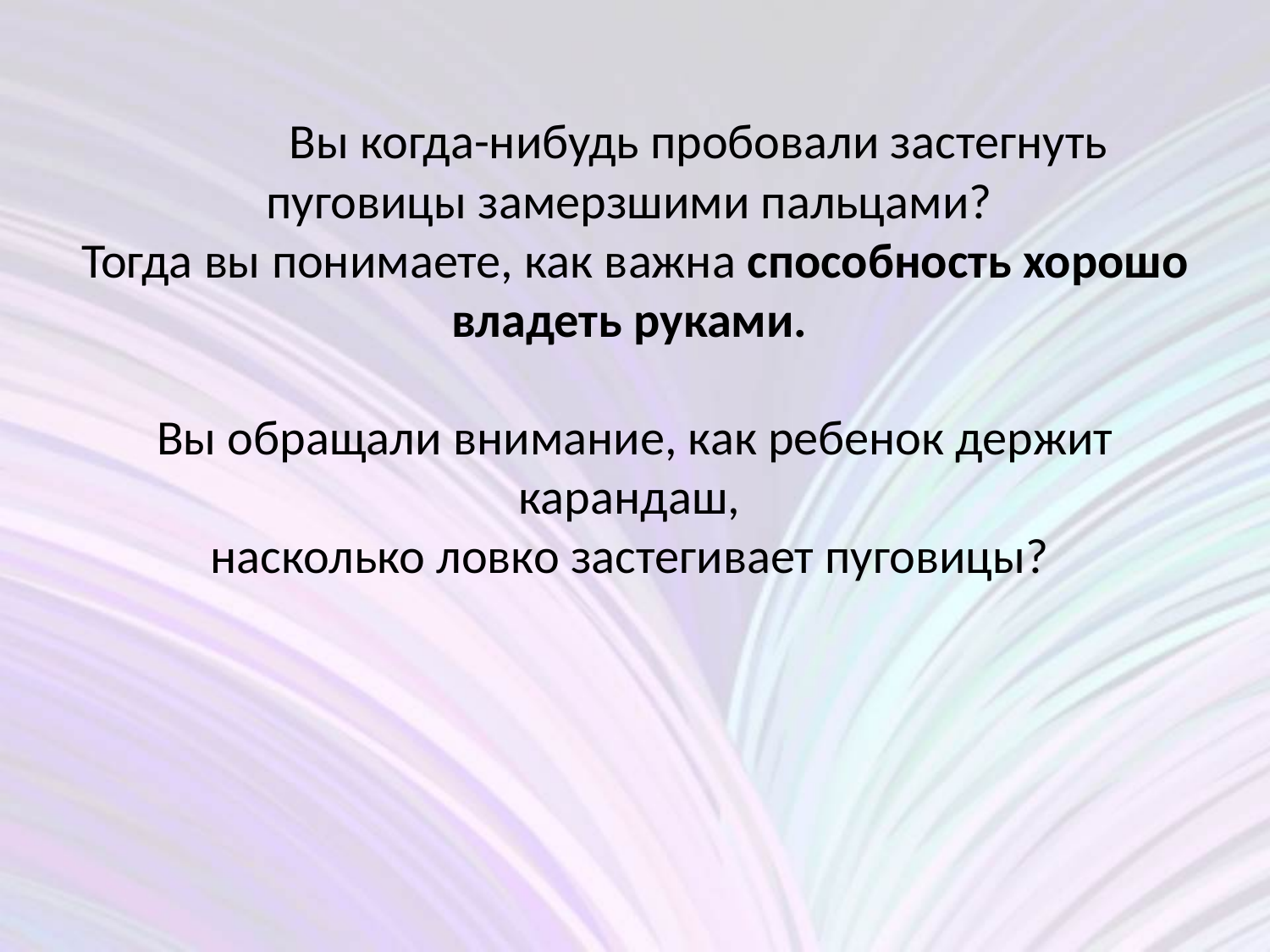

Вы когда-нибудь пробовали застегнуть пуговицы замерзшими пальцами?
Тогда вы понимаете, как важна способность хорошо владеть руками.
Вы обращали внимание, как ребенок держит карандаш,
насколько ловко застегивает пуговицы?